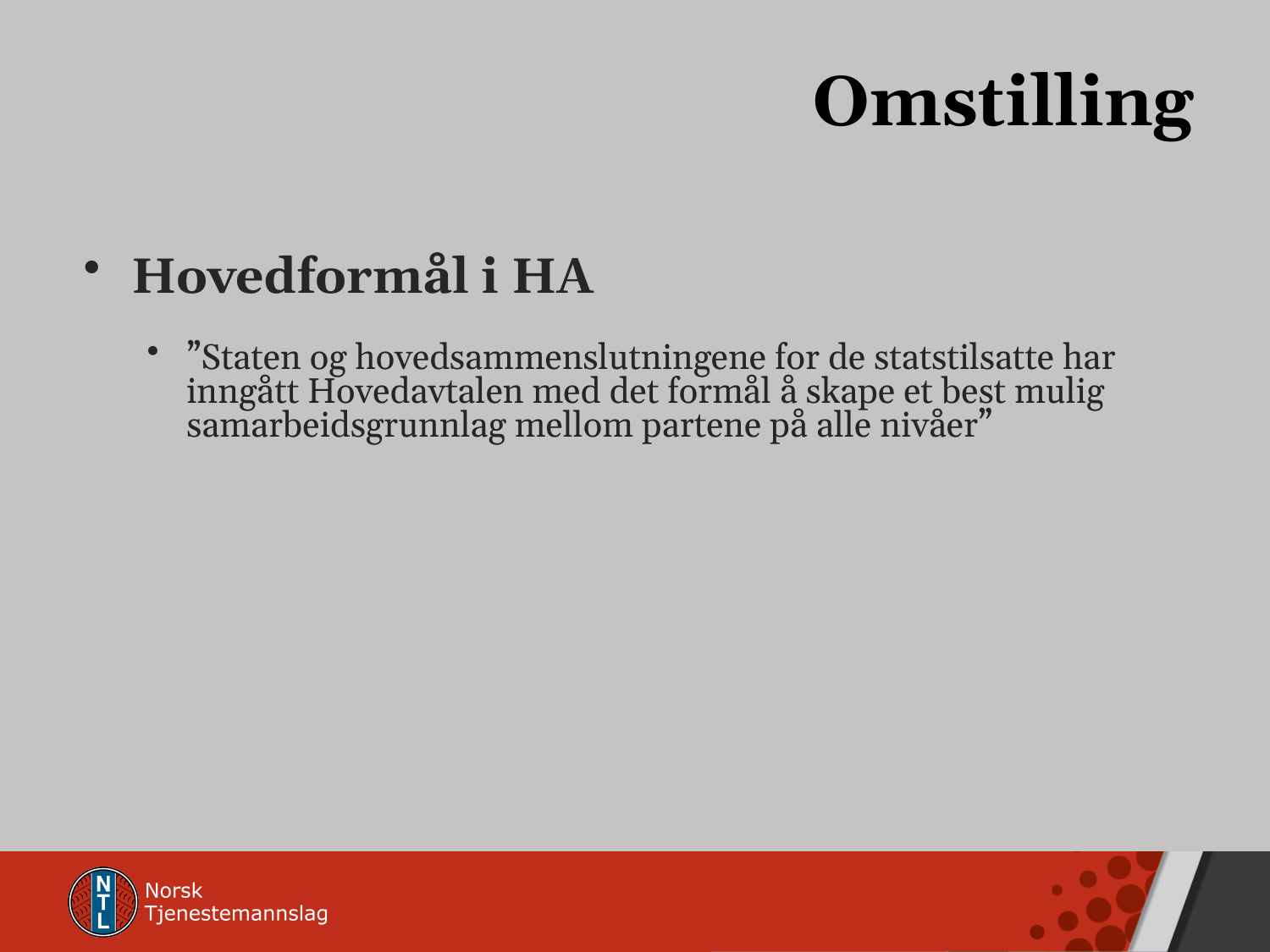

# Omstilling

Hovedformål i HA

”Staten og hovedsammenslutningene for de statstilsatte har inngått Hovedavtalen med det formål å skape et best mulig samarbeidsgrunnlag mellom partene på alle nivåer”